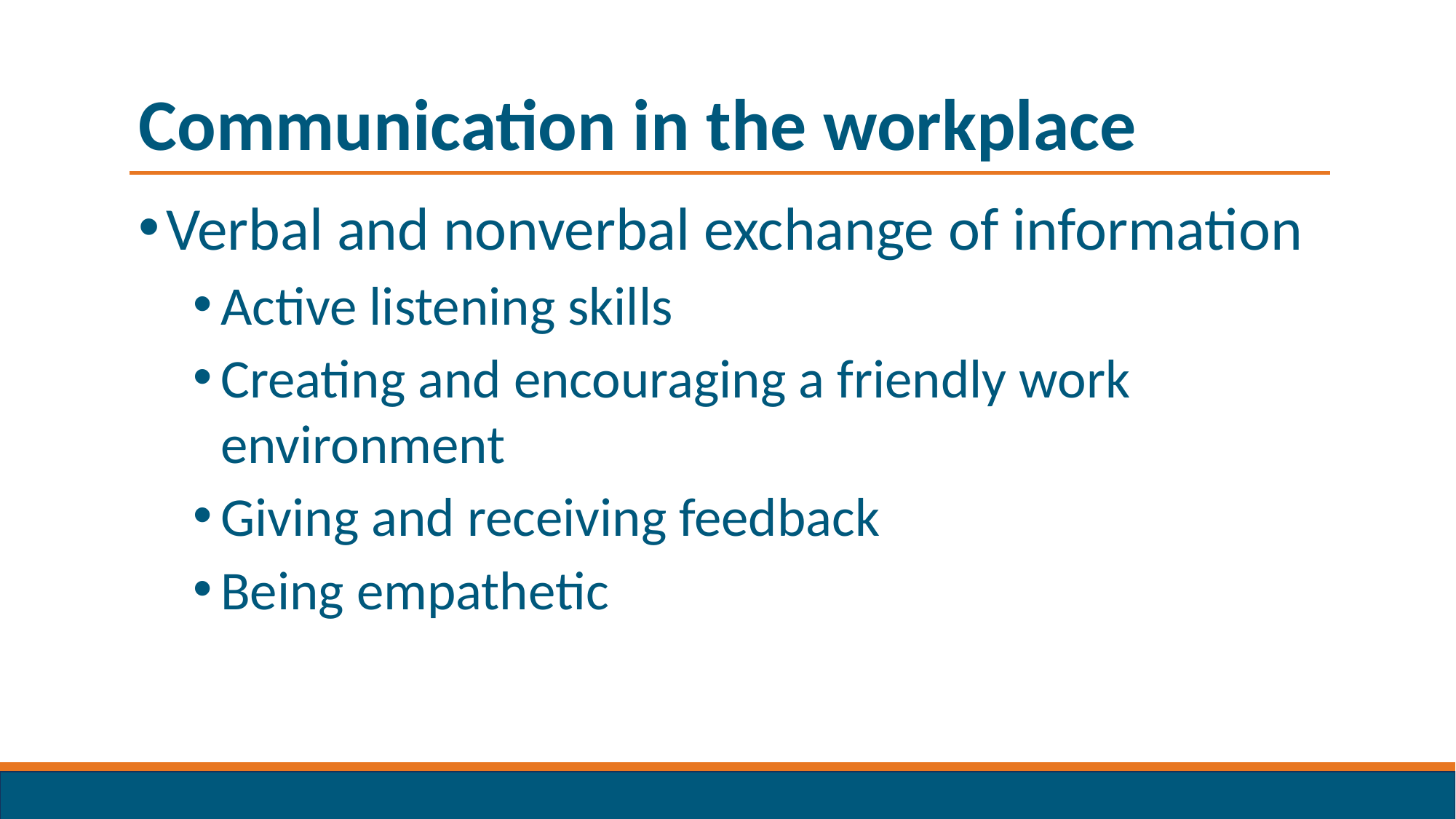

# Communication in the workplace
Verbal and nonverbal exchange of information
Active listening skills
Creating and encouraging a friendly work environment
Giving and receiving feedback
Being empathetic